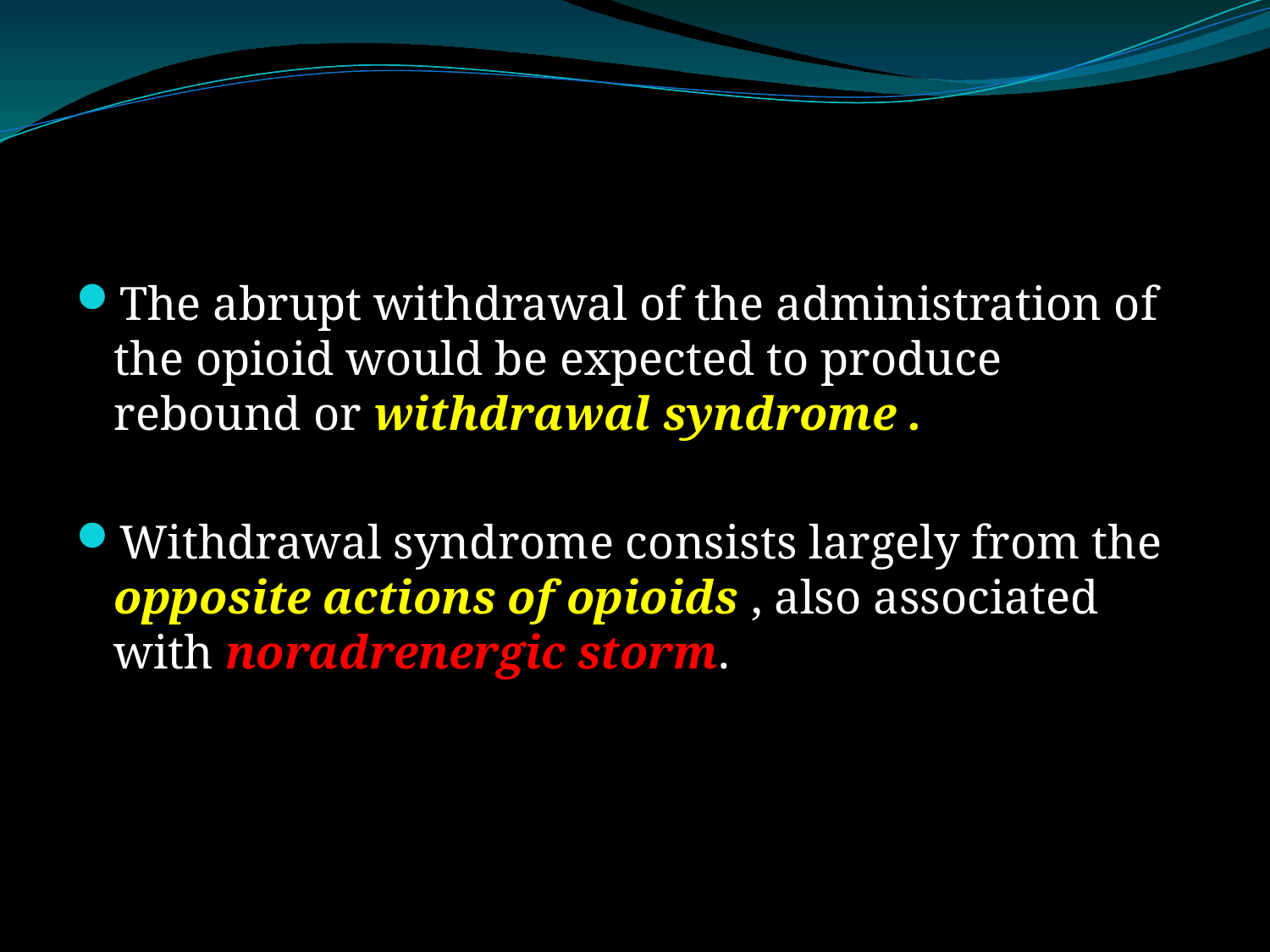

#
The abrupt withdrawal of the administration of the opioid would be expected to produce rebound or withdrawal syndrome .

Withdrawal syndrome consists largely from the opposite actions of opioids , also associated with noradrenergic storm.